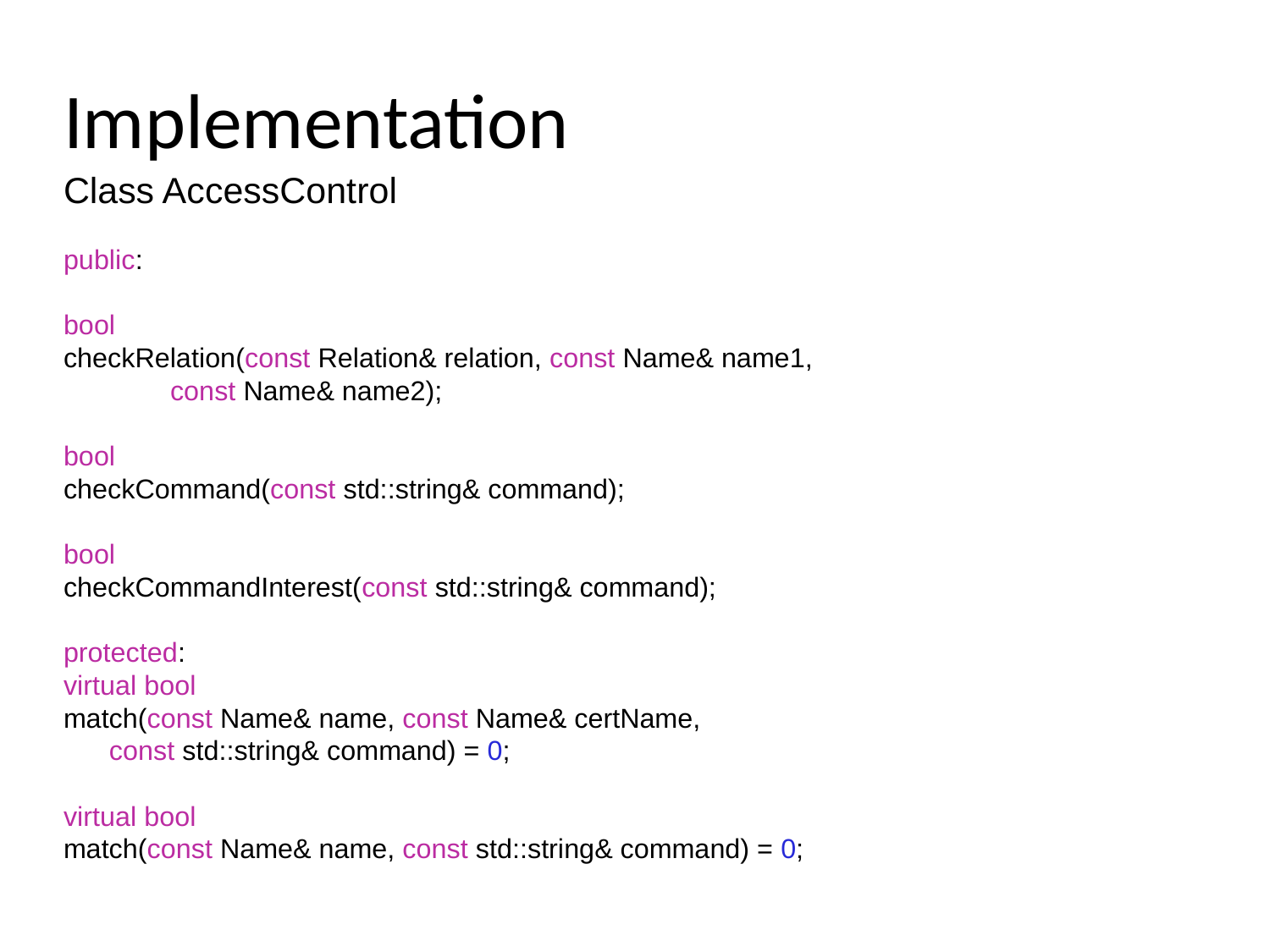

# Implementation
Class AccessControl

public:

bool
checkRelation(const Relation& relation, const Name& name1,
              const Name& name2);

bool
checkCommand(const std::string& command);

bool
checkCommandInterest(const std::string& command);

protected:
virtual bool
match(const Name& name, const Name& certName,
      const std::string& command) = 0;

virtual bool
match(const Name& name, const std::string& command) = 0;